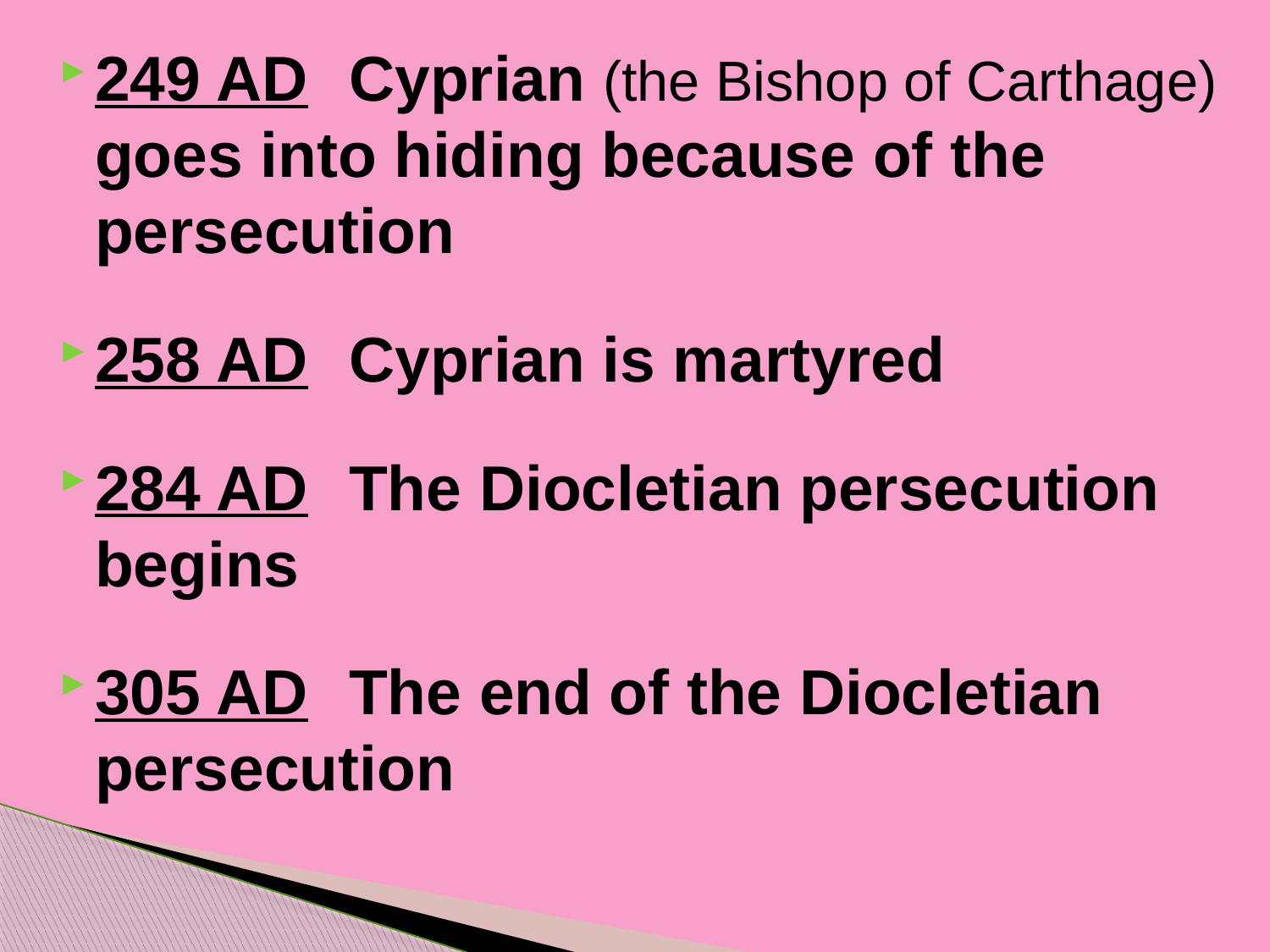

249 AD	Cyprian (the Bishop of Carthage) goes into hiding because of the persecution

258 AD	Cyprian is martyred

284 AD	The Diocletian persecution begins

305 AD	The end of the Diocletian persecution